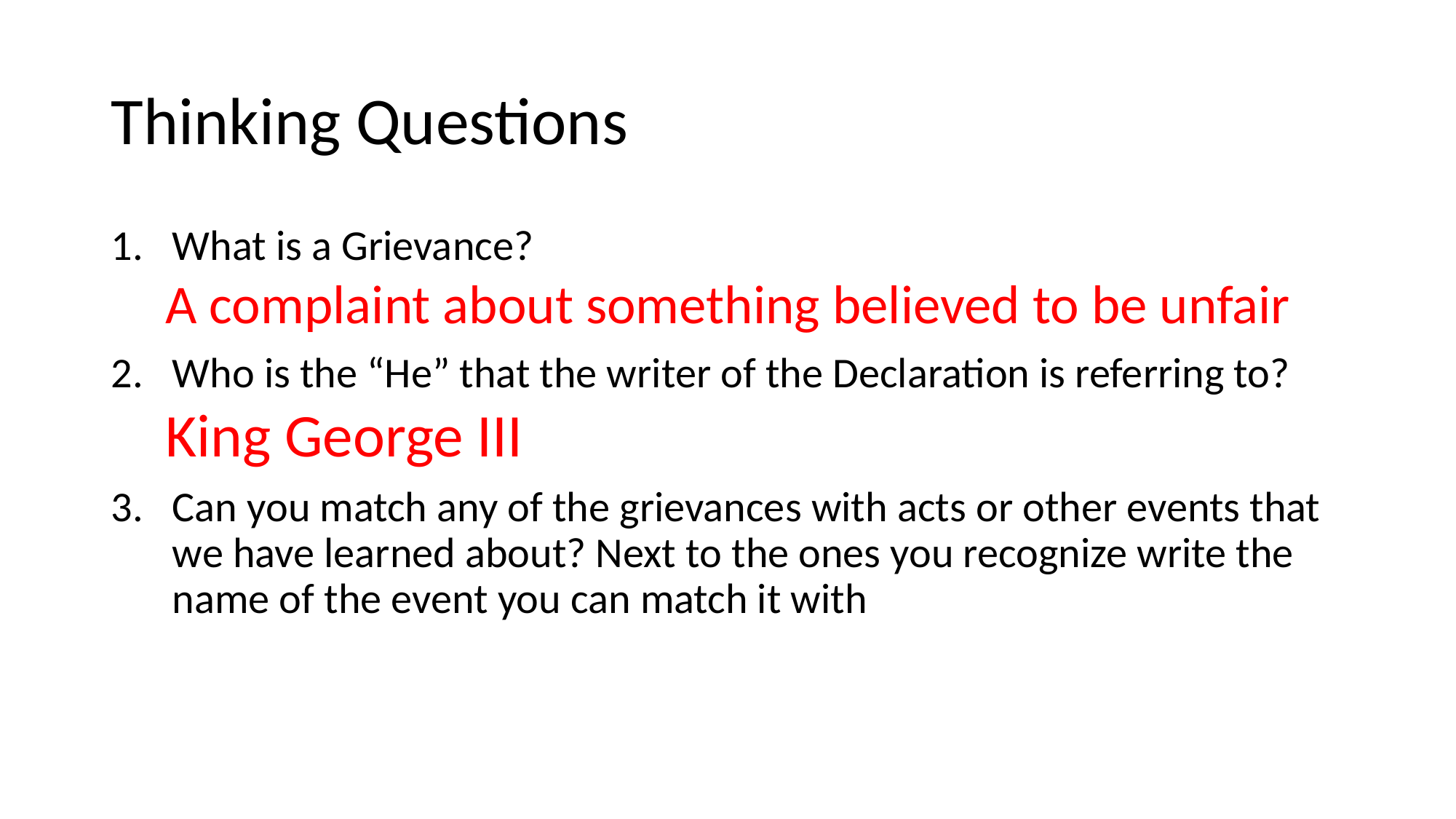

# Thinking Questions
What is a Grievance?
A complaint about something believed to be unfair
Who is the “He” that the writer of the Declaration is referring to?
King George III
Can you match any of the grievances with acts or other events that we have learned about? Next to the ones you recognize write the name of the event you can match it with